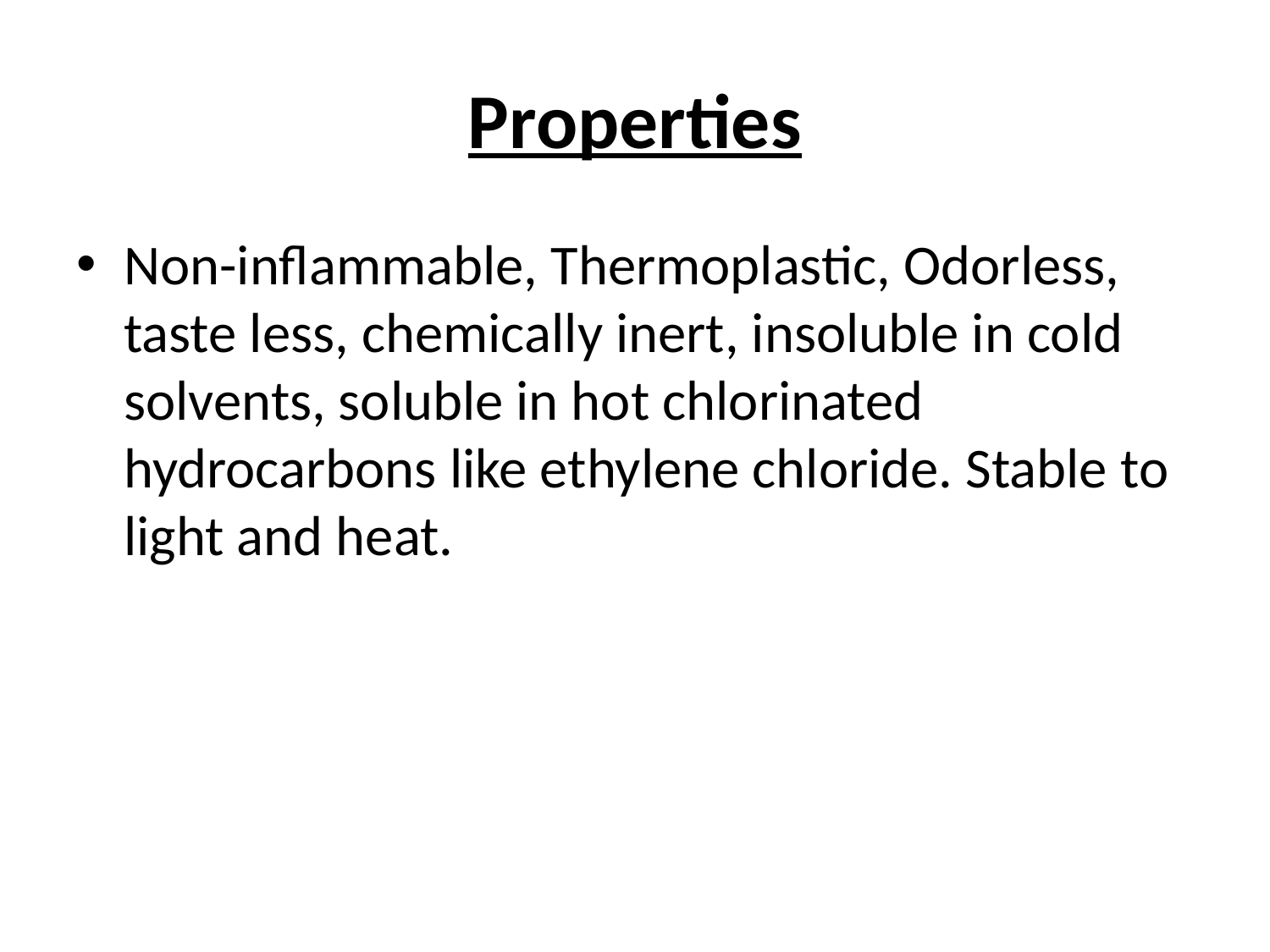

# Properties
Non-inflammable, Thermoplastic, Odorless, taste less, chemically inert, insoluble in cold solvents, soluble in hot chlorinated hydrocarbons like ethylene chloride. Stable to light and heat.